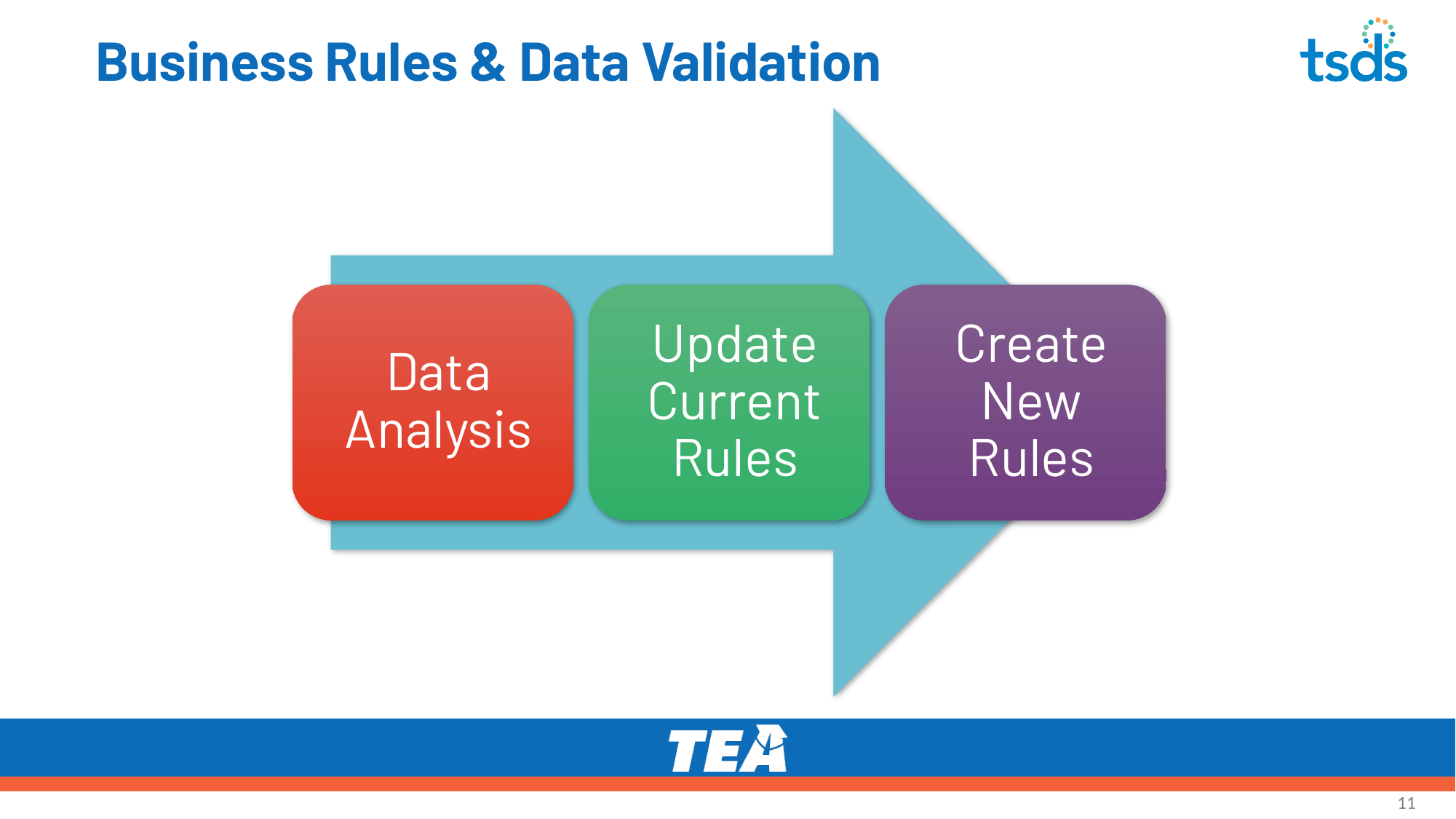

# Business Rules & Data Validation
Data Analysis
Update Current Rules
Create New Rules
11